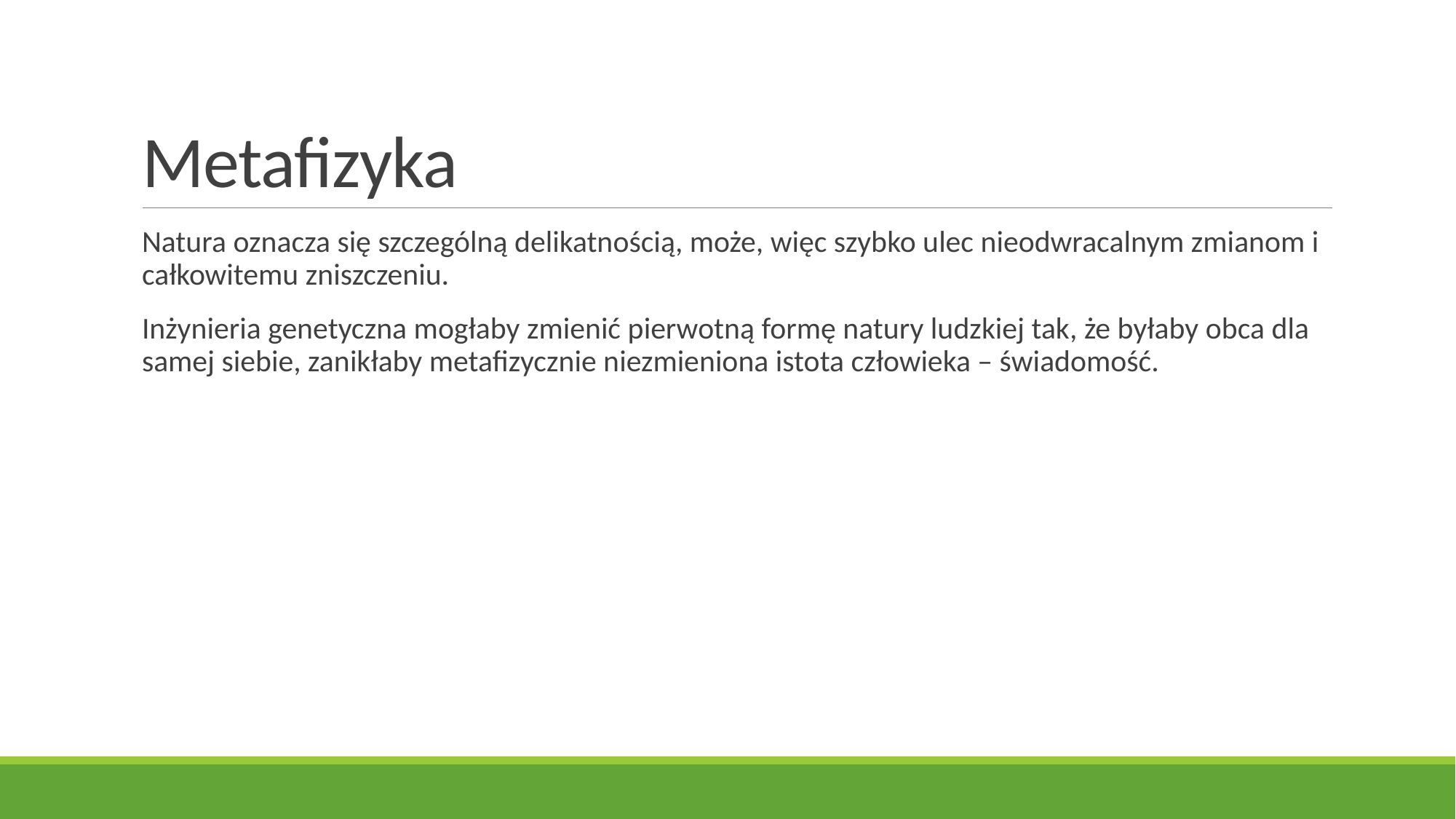

# Metafizyka
Natura oznacza się szczególną delikatnością, może, więc szybko ulec nieodwracalnym zmianom i całkowitemu zniszczeniu.
Inżynieria genetyczna mogłaby zmienić pierwotną formę natury ludzkiej tak, że byłaby obca dla samej siebie, zanikłaby metafizycznie niezmieniona istota człowieka – świadomość.